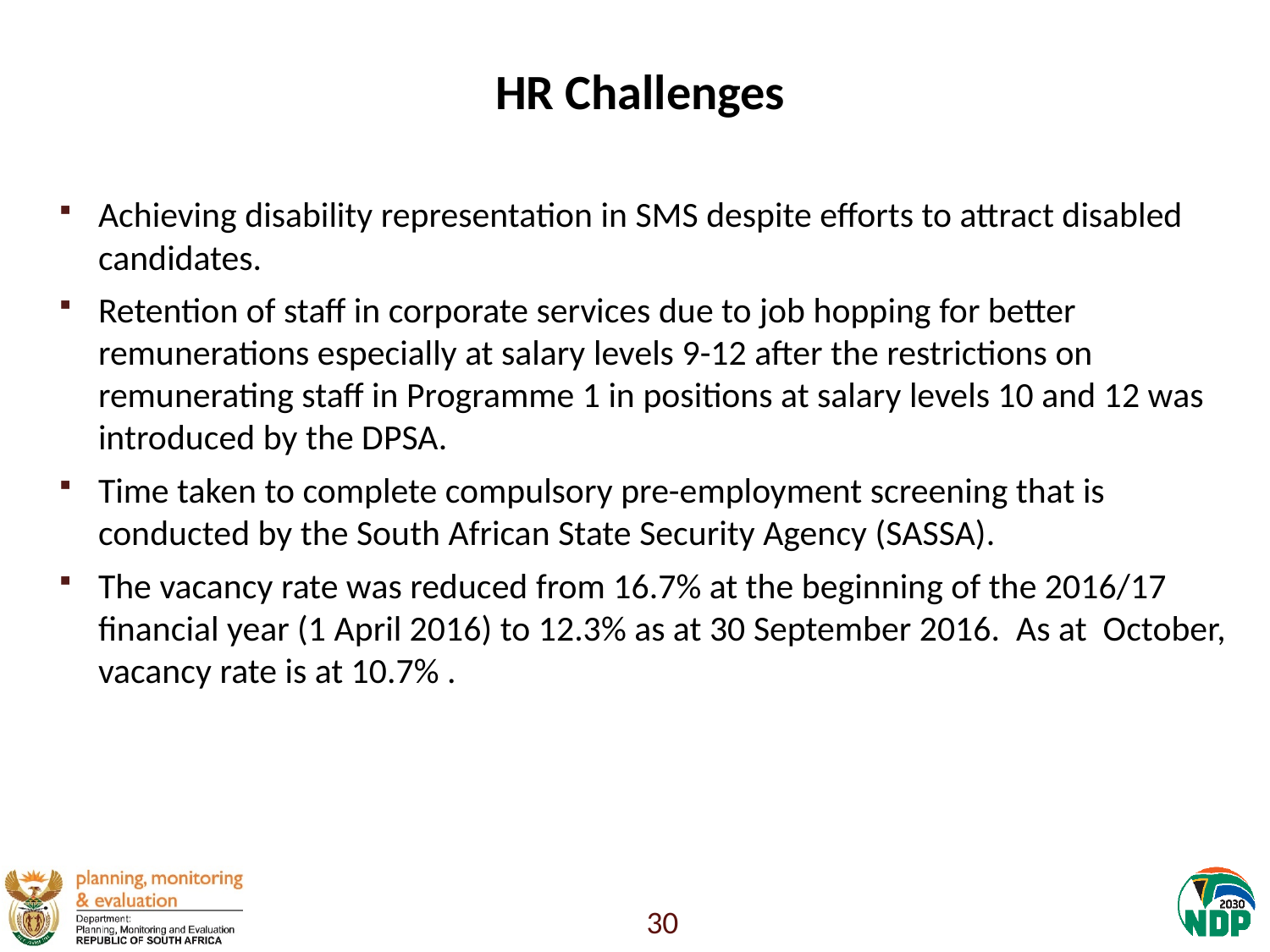

# HR Challenges
Achieving disability representation in SMS despite efforts to attract disabled candidates.
Retention of staff in corporate services due to job hopping for better remunerations especially at salary levels 9-12 after the restrictions on remunerating staff in Programme 1 in positions at salary levels 10 and 12 was introduced by the DPSA.
Time taken to complete compulsory pre-employment screening that is conducted by the South African State Security Agency (SASSA).
The vacancy rate was reduced from 16.7% at the beginning of the 2016/17 financial year (1 April 2016) to 12.3% as at 30 September 2016.  As at  October, vacancy rate is at 10.7% .
30